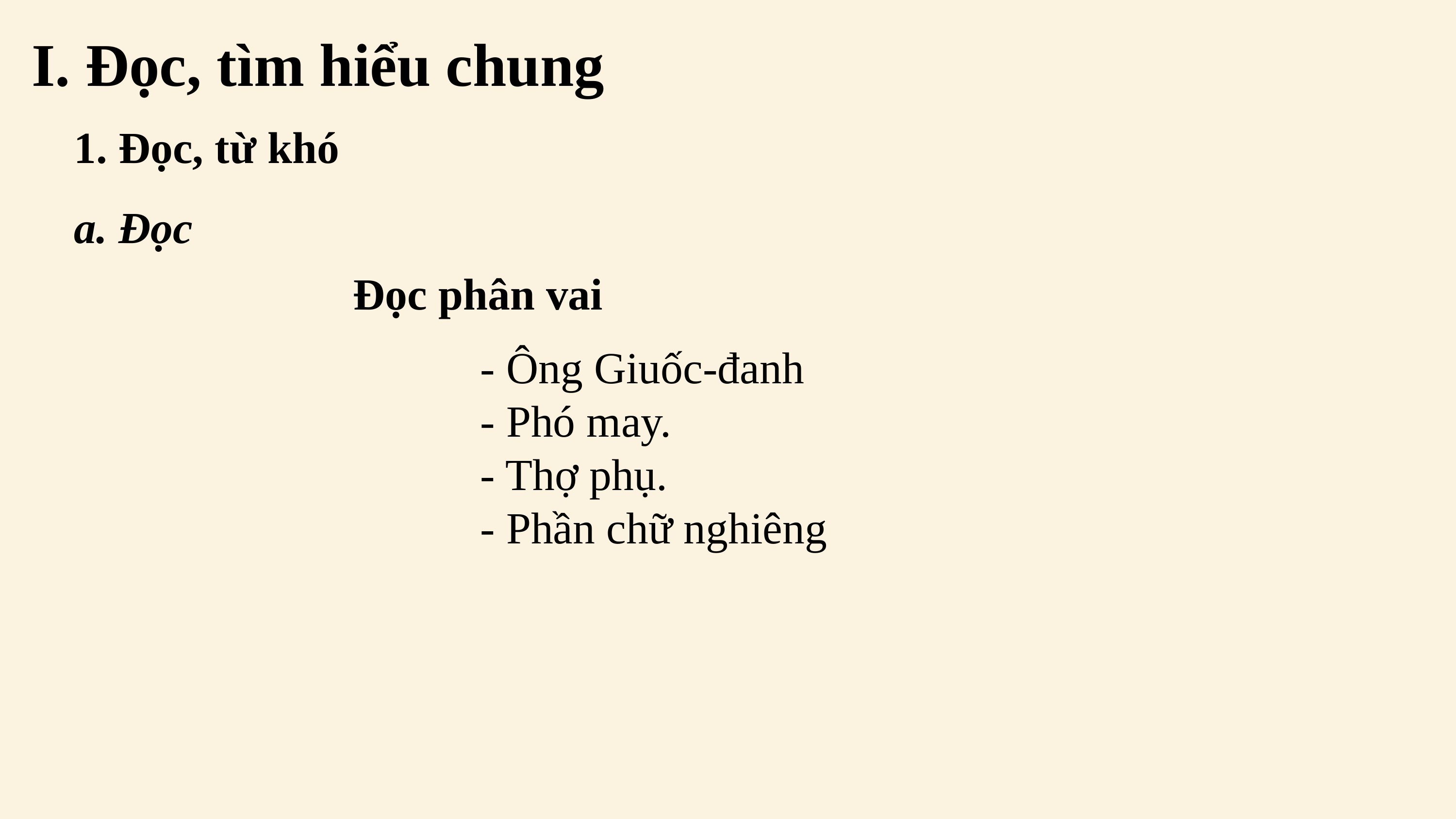

# I. Đọc, tìm hiểu chung
1. Đọc, từ khó
a. Đọc
Đọc phân vai
- Ông Giuốc-đanh
- Phó may.
- Thợ phụ.
- Phần chữ nghiêng